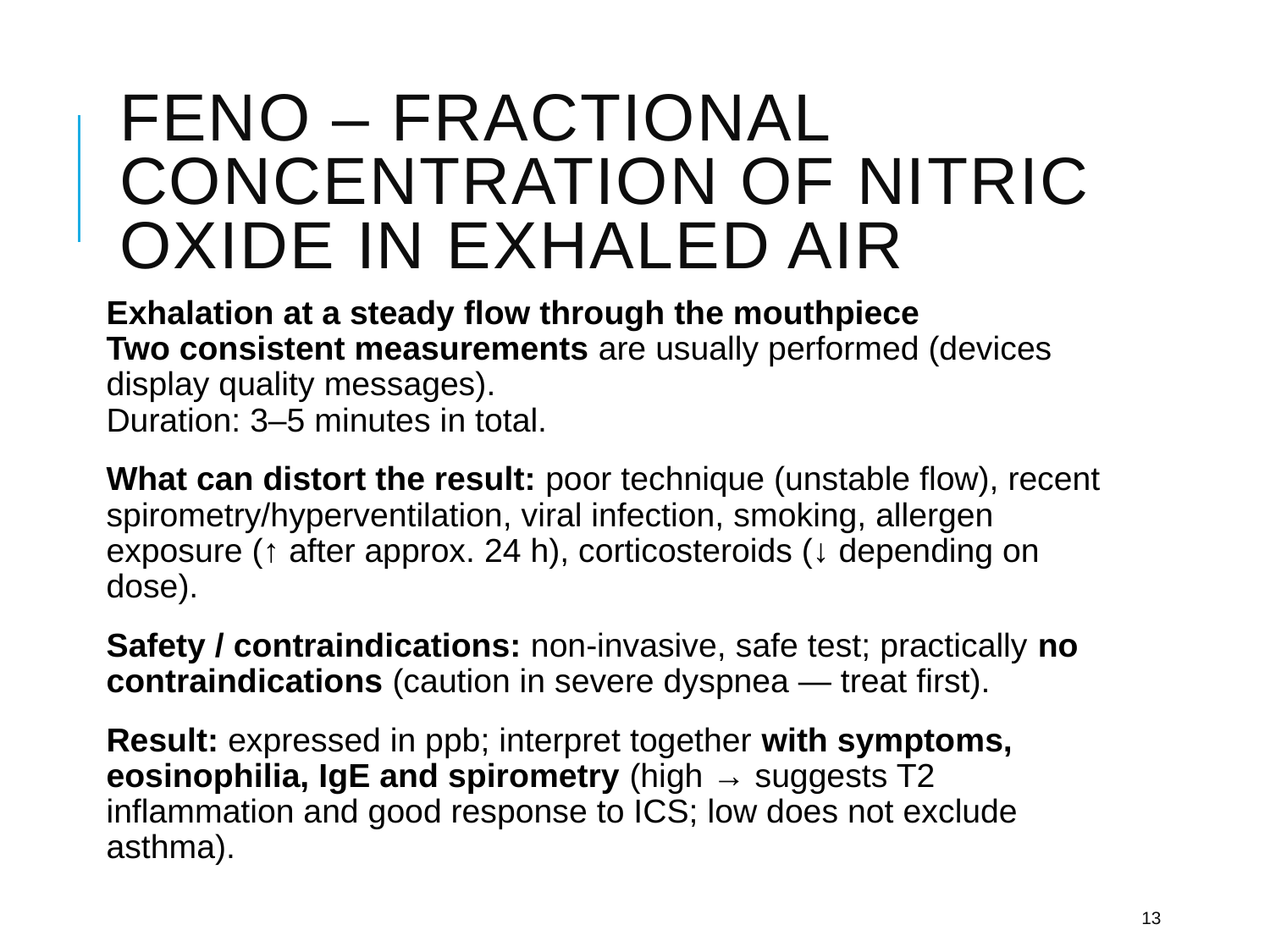

# FENO – fractional concentration of nitric oxide in exhaled air
Exhalation at a steady flow through the mouthpiece
Two consistent measurements are usually performed (devices display quality messages).
Duration: 3–5 minutes in total.
What can distort the result: poor technique (unstable flow), recent spirometry/hyperventilation, viral infection, smoking, allergen exposure (↑ after approx. 24 h), corticosteroids (↓ depending on dose).
Safety / contraindications: non-invasive, safe test; practically no contraindications (caution in severe dyspnea — treat first).
Result: expressed in ppb; interpret together with symptoms, eosinophilia, IgE and spirometry (high → suggests T2 inflammation and good response to ICS; low does not exclude asthma).

13